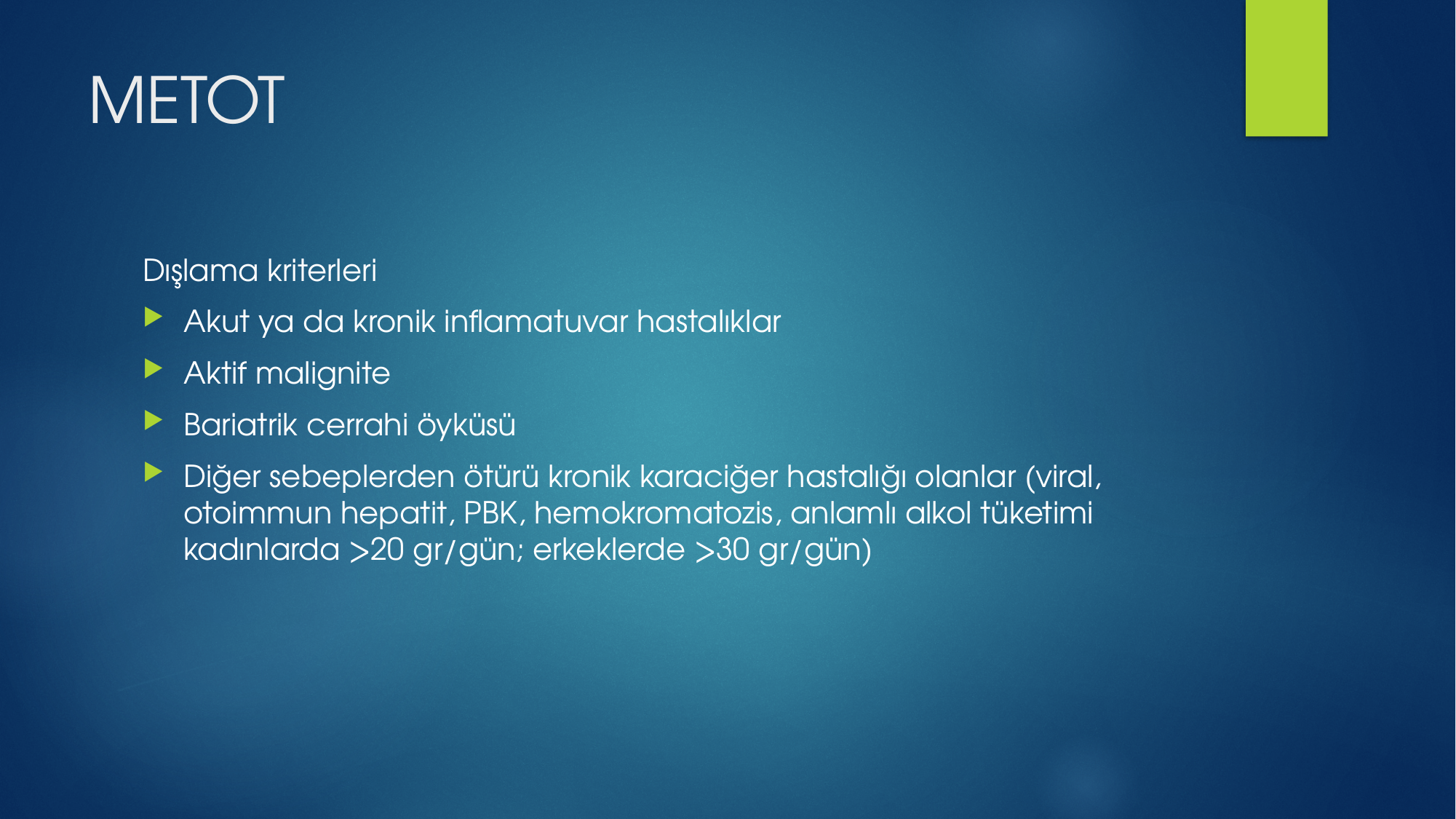

# METOT
Dışlama kriterleri
Akut ya da kronik inflamatuvar hastalıklar
Aktif malignite
Bariatrik cerrahi öyküsü
Diğer sebeplerden ötürü kronik karaciğer hastalığı olanlar (viral, otoimmun hepatit, PBK, hemokromatozis, anlamlı alkol tüketimi kadınlarda >20 gr/gün; erkeklerde >30 gr/gün)